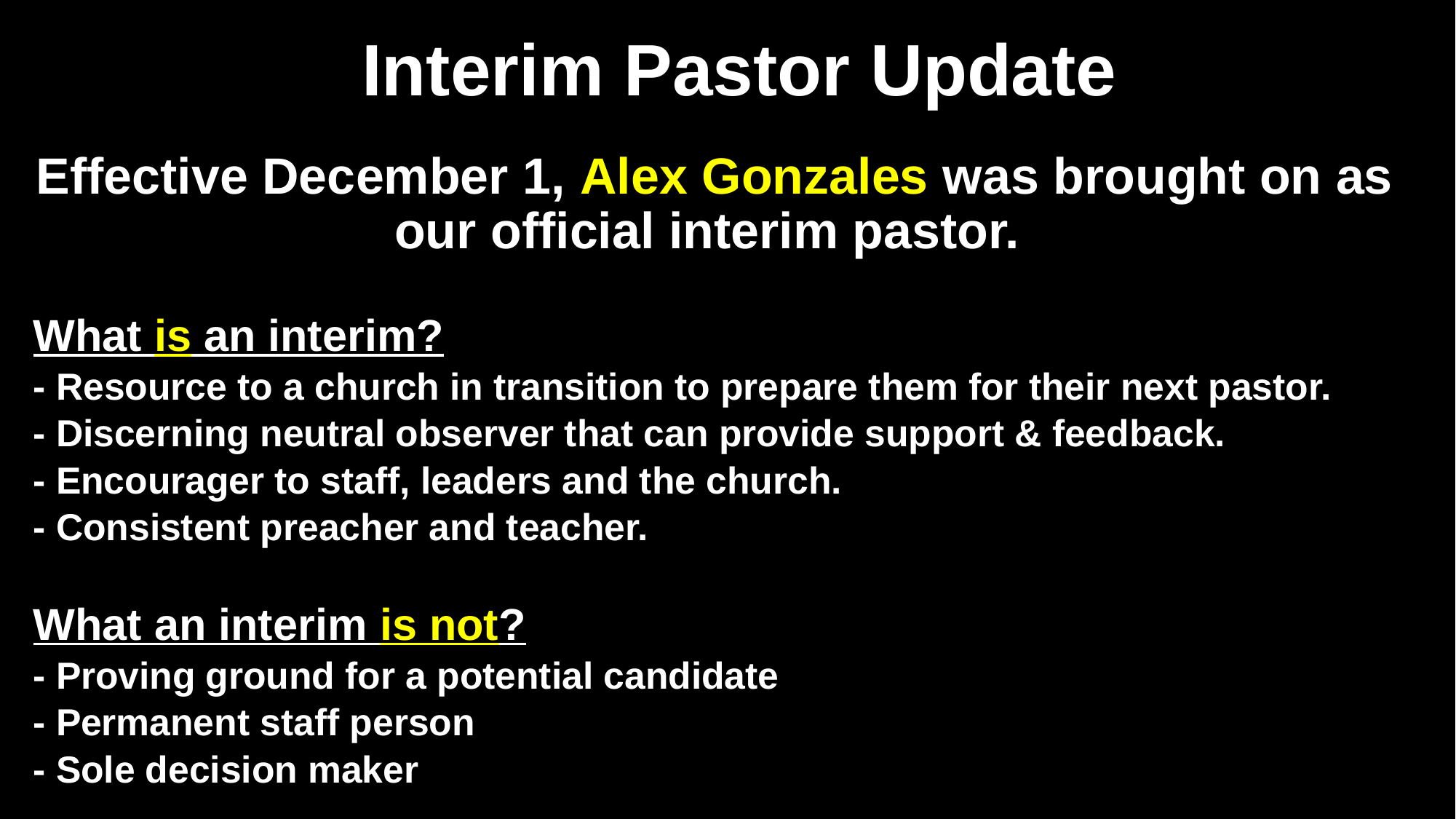

# Interim Pastor Update
Effective December 1, Alex Gonzales was brought on as our official interim pastor.

What is an interim?
- Resource to a church in transition to prepare them for their next pastor.
- Discerning neutral observer that can provide support & feedback.
- Encourager to staff, leaders and the church.
- Consistent preacher and teacher.

What an interim is not?
- Proving ground for a potential candidate
- Permanent staff person
- Sole decision maker